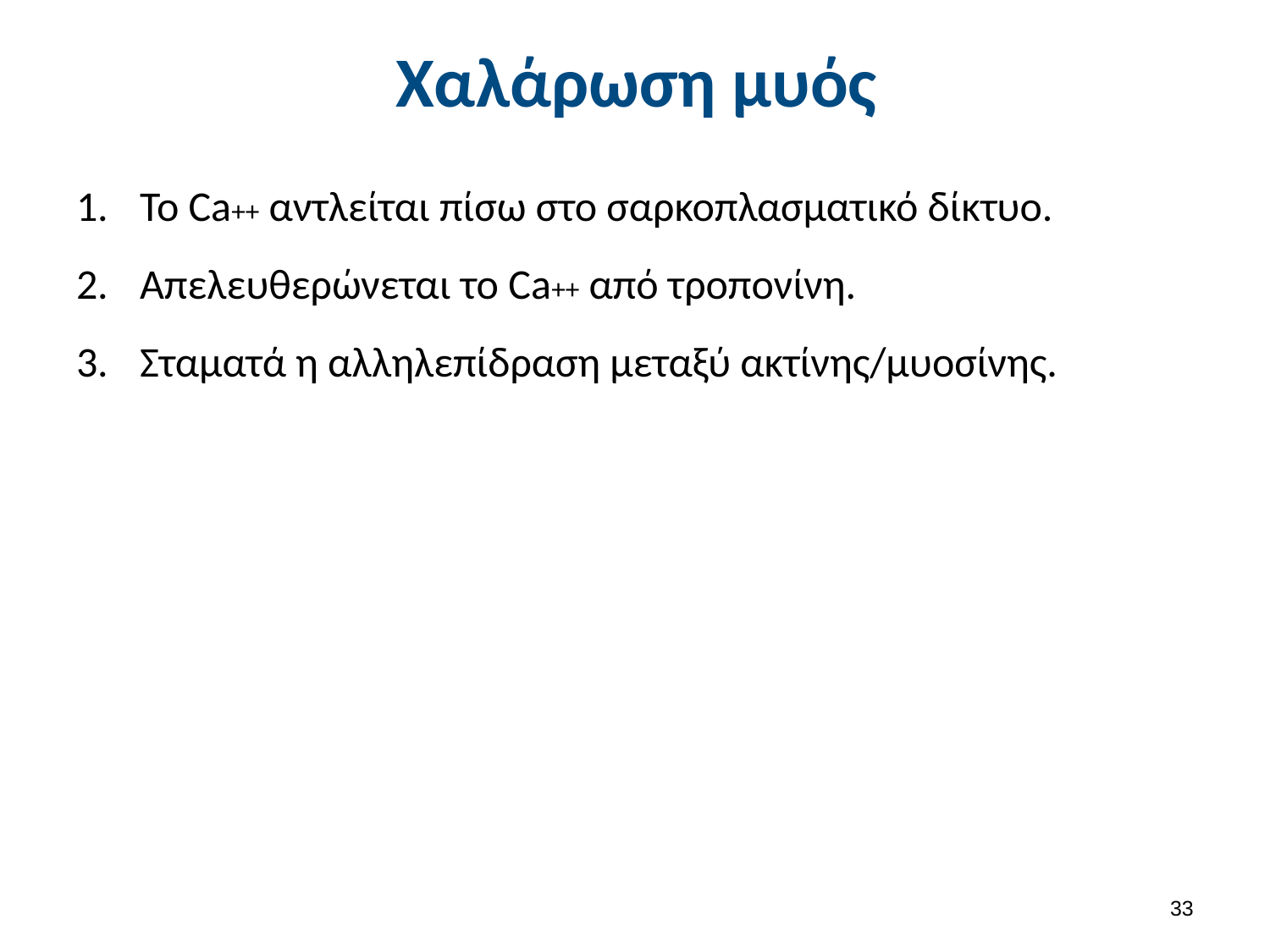

# Χαλάρωση μυός
Το Ca++ αντλείται πίσω στο σαρκοπλασματικό δίκτυο.
Απελευθερώνεται το Ca++ από τροπονίνη.
Σταματά η αλληλεπίδραση μεταξύ ακτίνης/μυοσίνης.
33